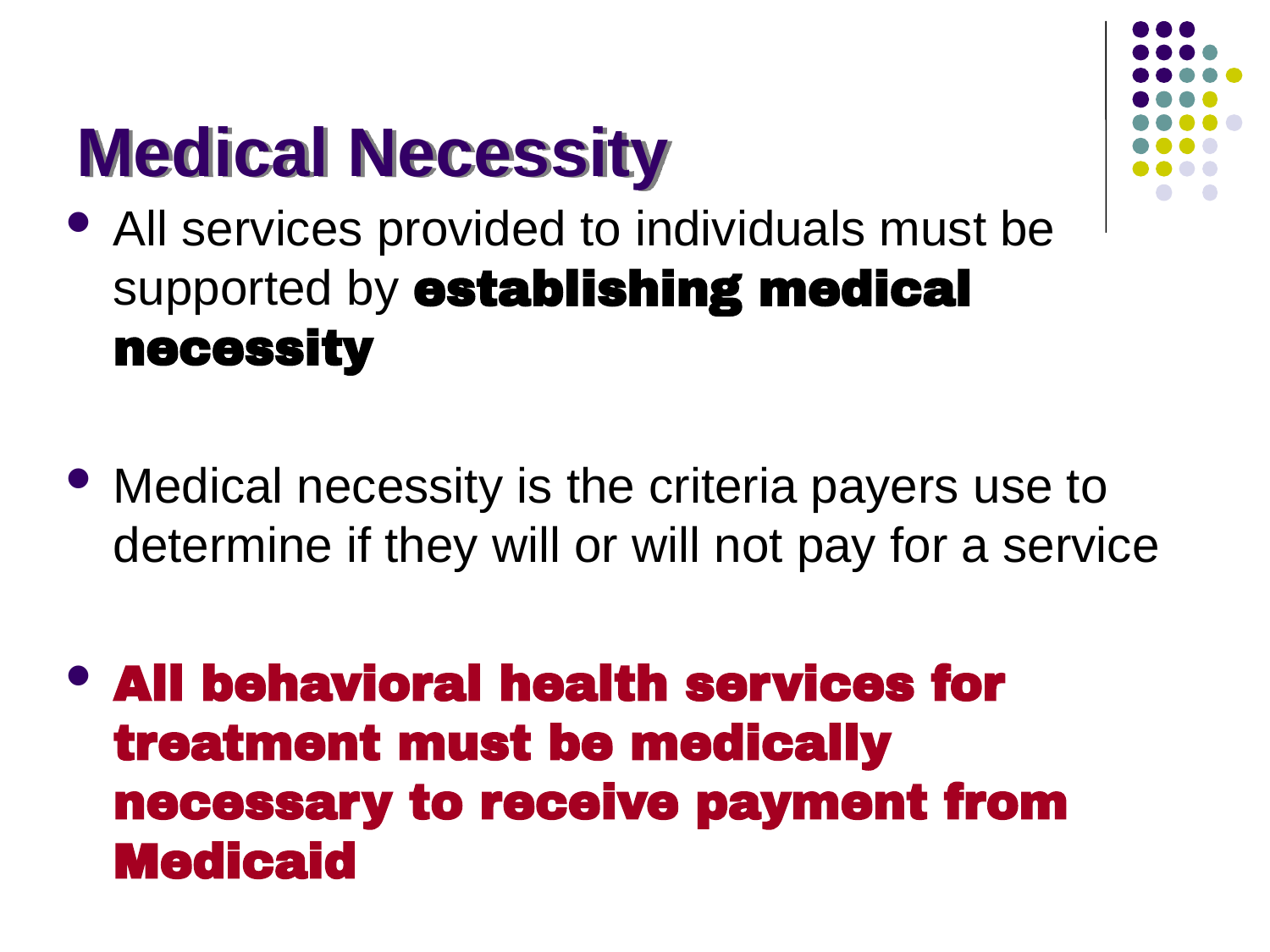

# Medical Necessity
All services provided to individuals must be supported by establishing medical necessity

Medical necessity is the criteria payers use to determine if they will or will not pay for a service

All behavioral health services for treatment must be medically necessary to receive payment from Medicaid